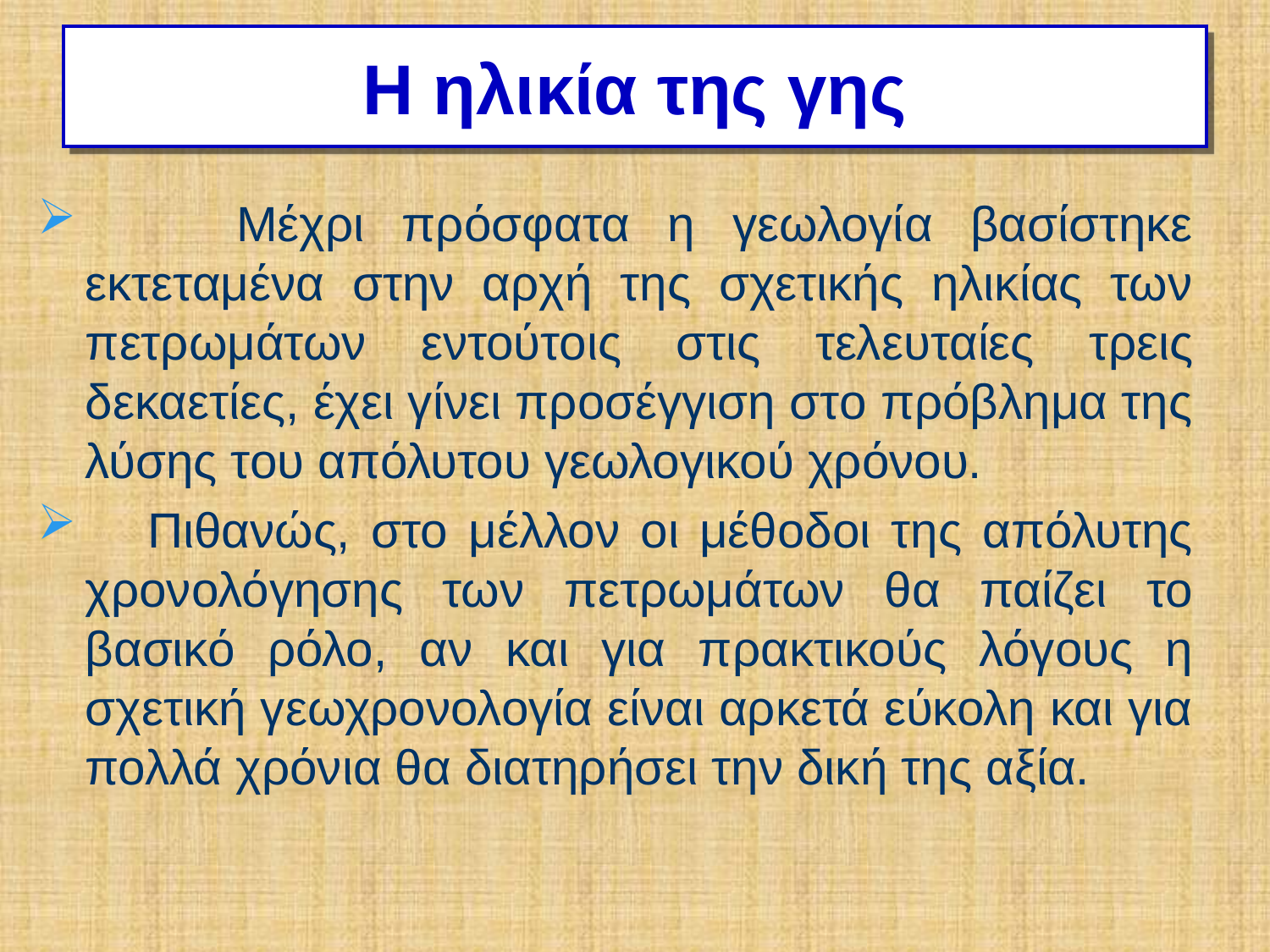

# Η ηλικία της γης
    Μέχρι πρόσφατα η γεωλογία βασίστηκε εκτεταμένα στην αρχή της σχετικής ηλικίας των πετρωμάτων εντούτοις στις τελευταίες τρεις δεκαετίες, έχει γίνει προσέγγιση στο πρόβλημα της λύσης του απόλυτου γεωλογικού χρόνου.
   Πιθανώς, στο μέλλον οι μέθοδοι της απόλυτης χρονολόγησης των πετρωμάτων θα παίζει το βασικό ρόλο, αν και για πρακτικούς λόγους η σχετική γεωχρονολογία είναι αρκετά εύκολη και για πολλά χρόνια θα διατηρήσει την δική της αξία.